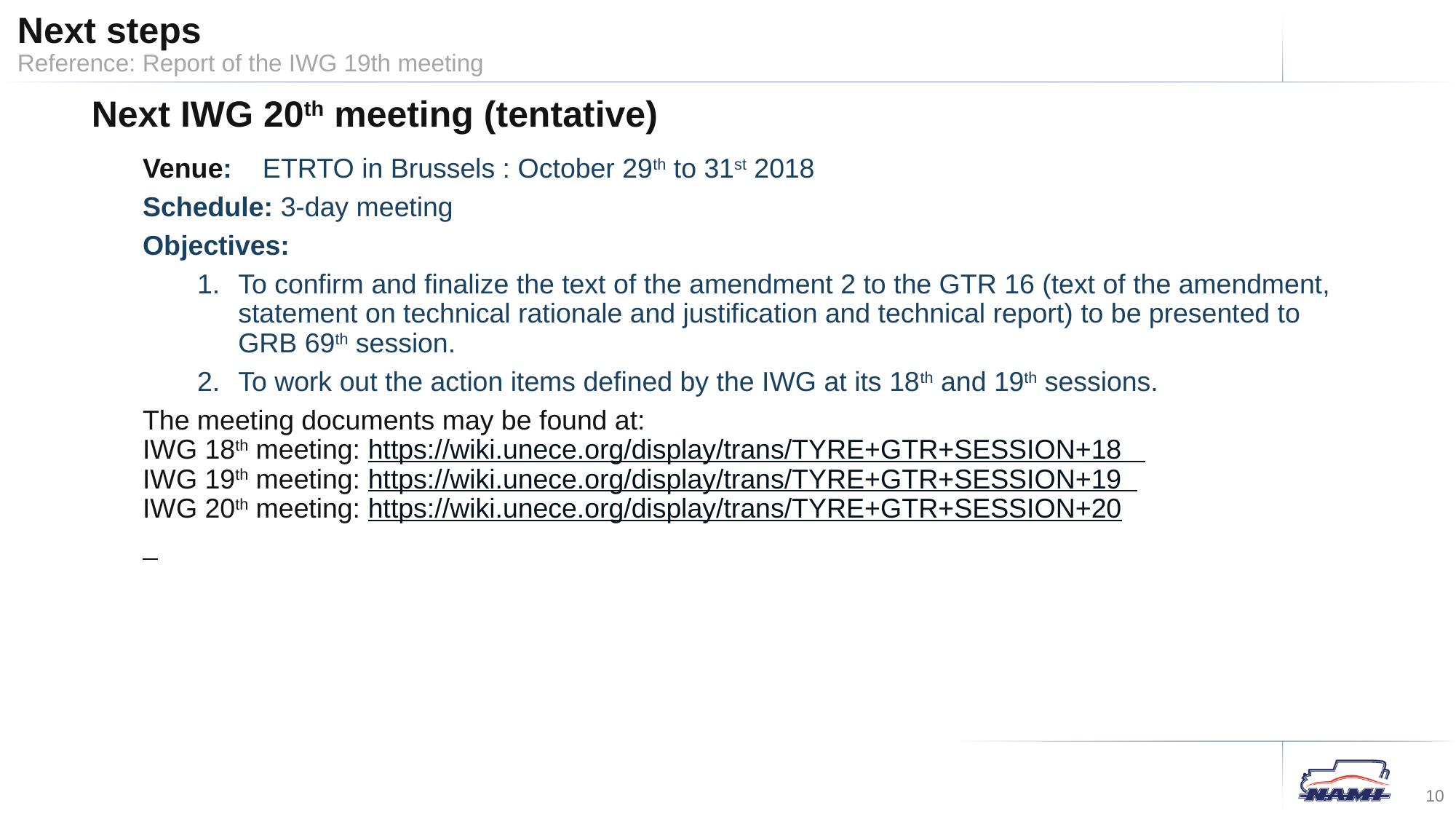

Next steps
Reference: Report of the IWG 19th meeting
Next IWG 20th meeting (tentative)
Venue:    ETRTO in Brussels : October 29th to 31st 2018
Schedule: 3-day meeting
Objectives:
To confirm and finalize the text of the amendment 2 to the GTR 16 (text of the amendment, statement on technical rationale and justification and technical report) to be presented to GRB 69th session.
To work out the action items defined by the IWG at its 18th and 19th sessions.
The meeting documents may be found at:
IWG 18th meeting: https://wiki.unece.org/display/trans/TYRE+GTR+SESSION+18
IWG 19th meeting: https://wiki.unece.org/display/trans/TYRE+GTR+SESSION+19
IWG 20th meeting: https://wiki.unece.org/display/trans/TYRE+GTR+SESSION+20

10